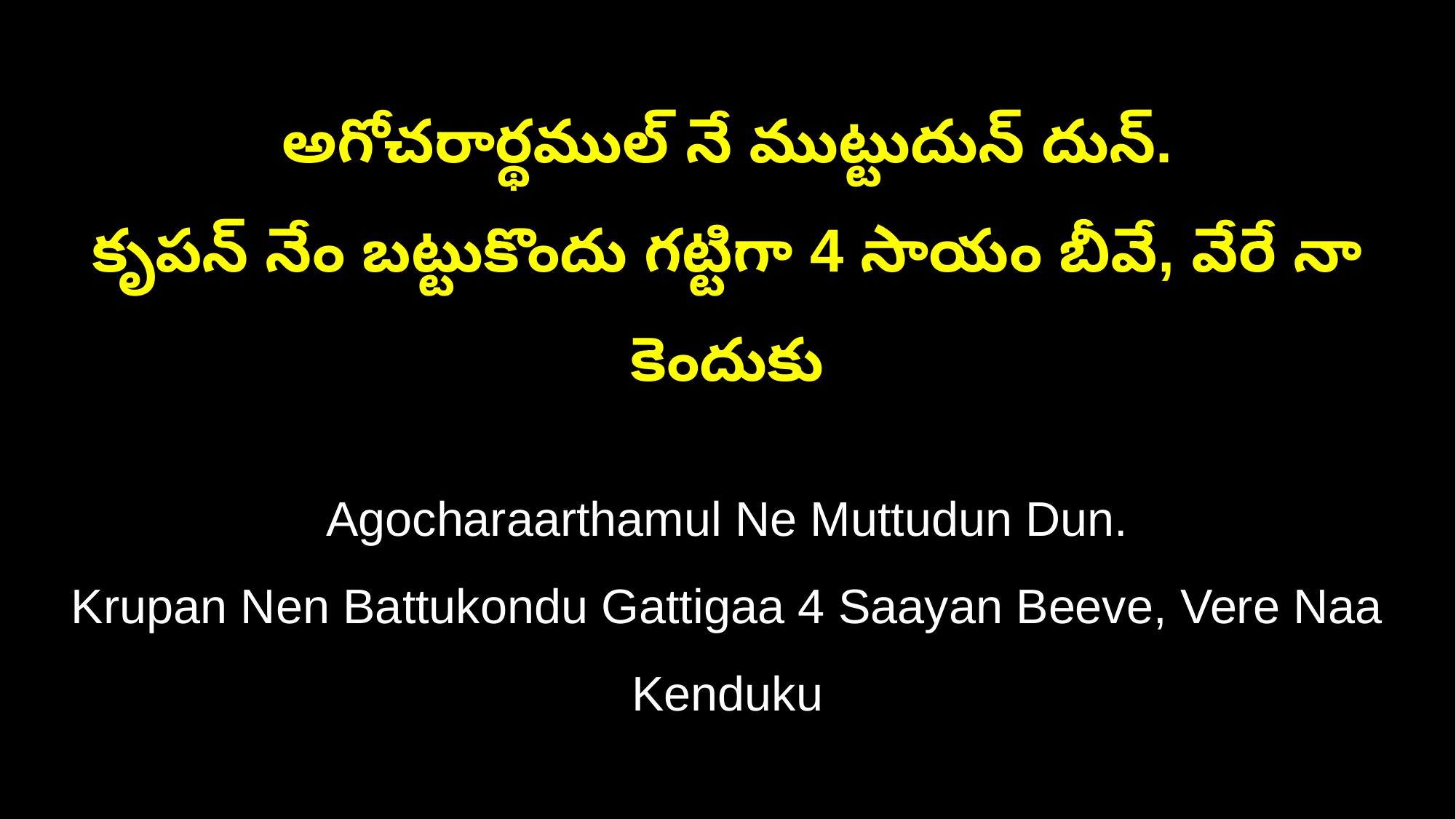

అగోచరార్థముల్‌ నే ముట్టుదున్‌ దున్‌.
కృపన్‌ నేం బట్టుకొందు గట్టిగా 4 సాయం బీవే, వేరే నా కెందుకు
Agocharaarthamul Ne Muttudun Dun.
Krupan Nen Battukondu Gattigaa 4 Saayan Beeve, Vere Naa Kenduku